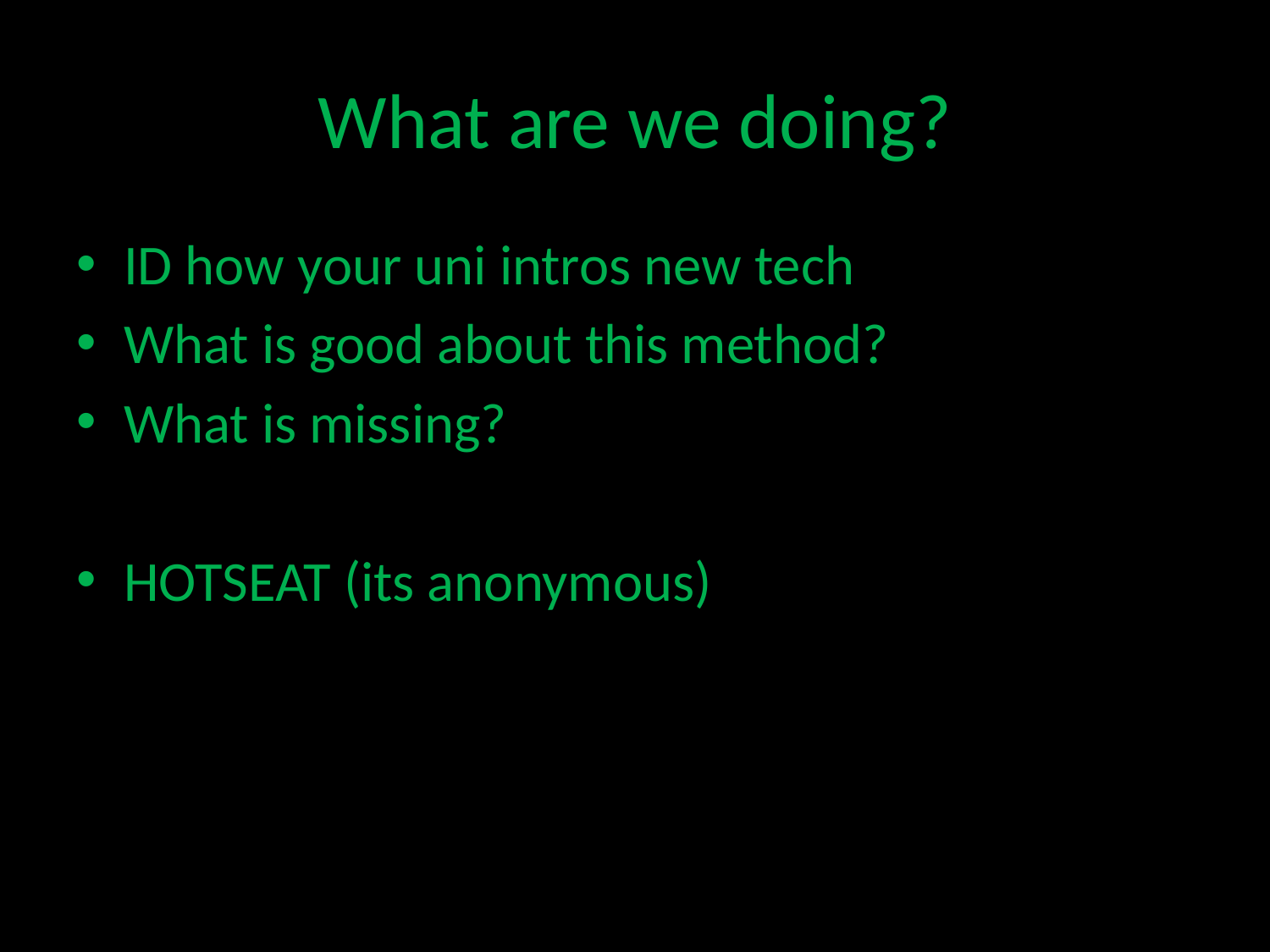

# What are we doing?
ID how your uni intros new tech
What is good about this method?
What is missing?

HOTSEAT (its anonymous)